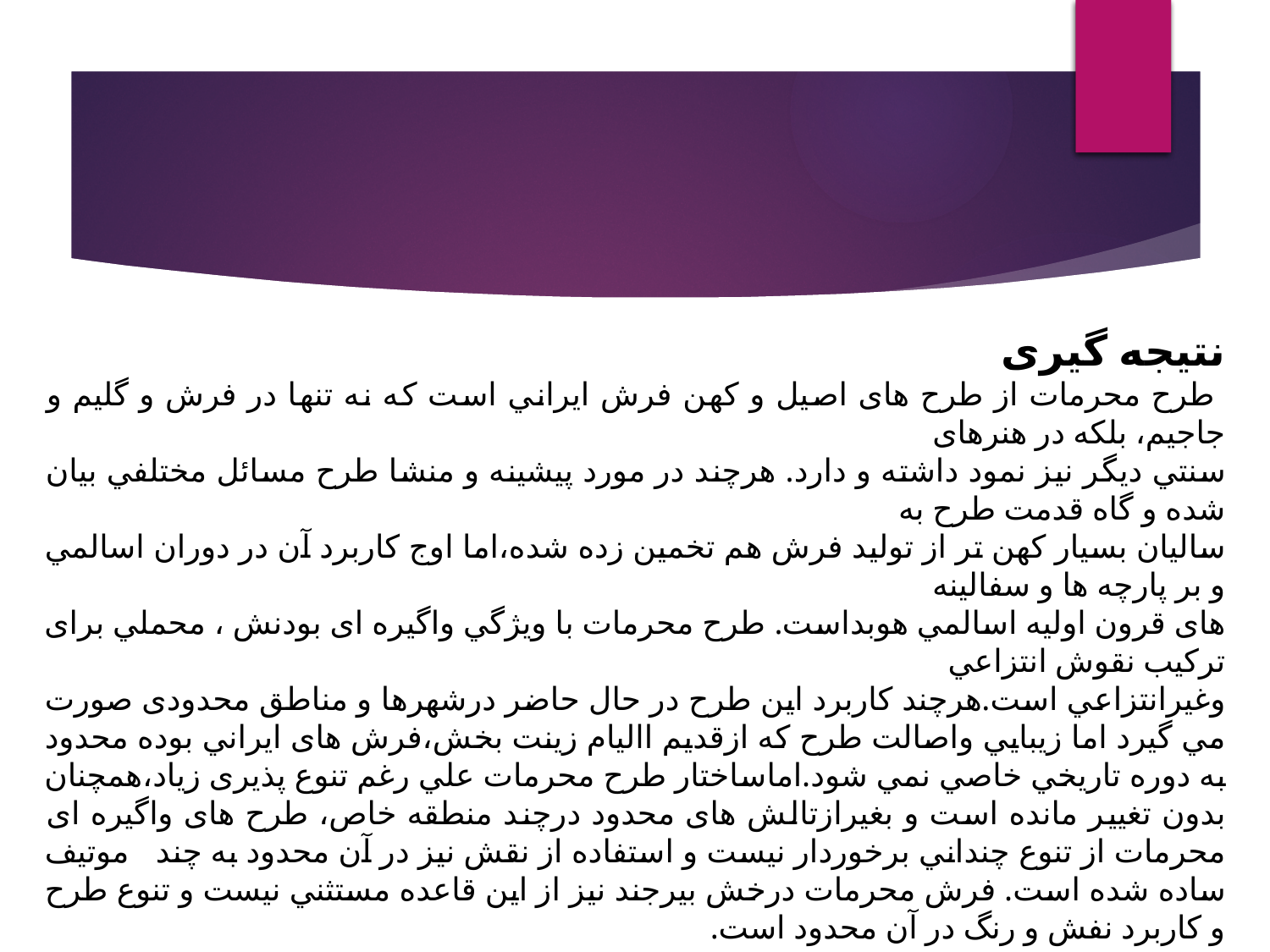

نتيجه گيری
 طرح محرمات از طرح های اصيل و كهن فرش ایراني است كه نه تنها در فرش و گليم و جاجيم، بلکه در هنرهای
سنتي دیگر نيز نمود داشته و دارد. هرچند در مورد پيشينه و منشا طرح مسائل مختلفي بيان شده و گاه قدمت طرح به
ساليان بسيار كهن تر از توليد فرش هم تخمين زده شده،اما اوج كاربرد آن در دوران اسالمي و بر پارچه ها و سفالينه
های قرون اوليه اسالمي هوبداست. طرح محرمات با ویژگي واگيره ای بودنش ، محملي برای تركيب نقوش انتزاعي
وغيرانتزاعي است.هرچند كاربرد این طرح در حال حاضر درشهرها و مناطق محدودی صورت مي گيرد اما زیبایي واصالت طرح كه ازقدیم االیام زینت بخش،فرش های ایراني بوده محدود به دوره تاریخي خاصي نمي شود.اماساختار طرح محرمات علي رغم تنوع پذیری زیاد،همچنان بدون تغيير مانده است و بغيرازتالش های محدود درچند منطقه خاص، طرح های واگيره ای محرمات از تنوع چنداني برخوردار نيست و استفاده از نقش نيز در آن محدود به چند   موتيف ساده شده است. فرش محرمات درخش بيرجند نيز از این قاعده مستثني نيست و تنوع طرح و كاربرد نفش و رنگ در آن محدود است.